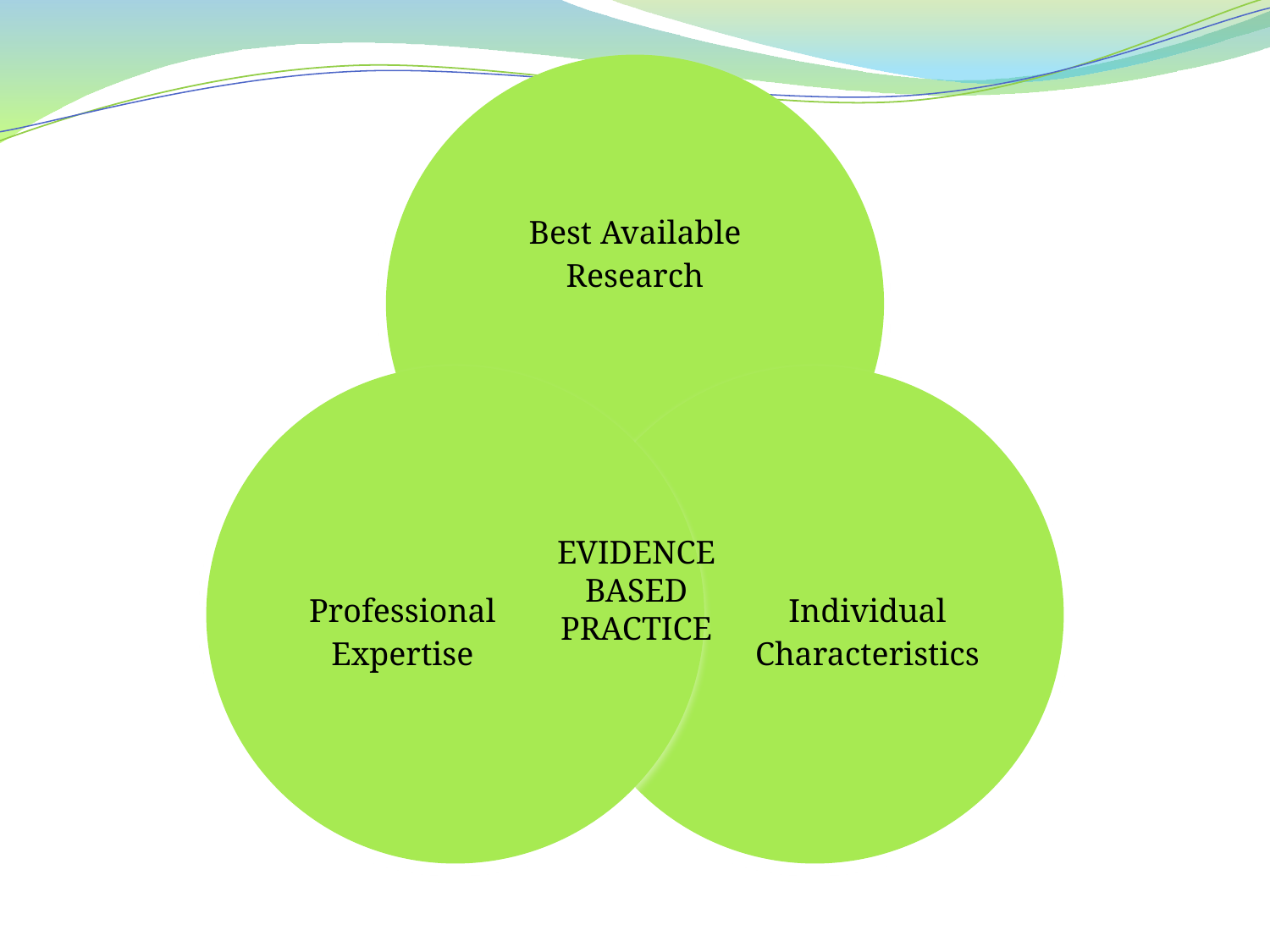

Best Available Research
Individual Characteristics
Professional Expertise
#
EVIDENCE
BASED
PRACTICE